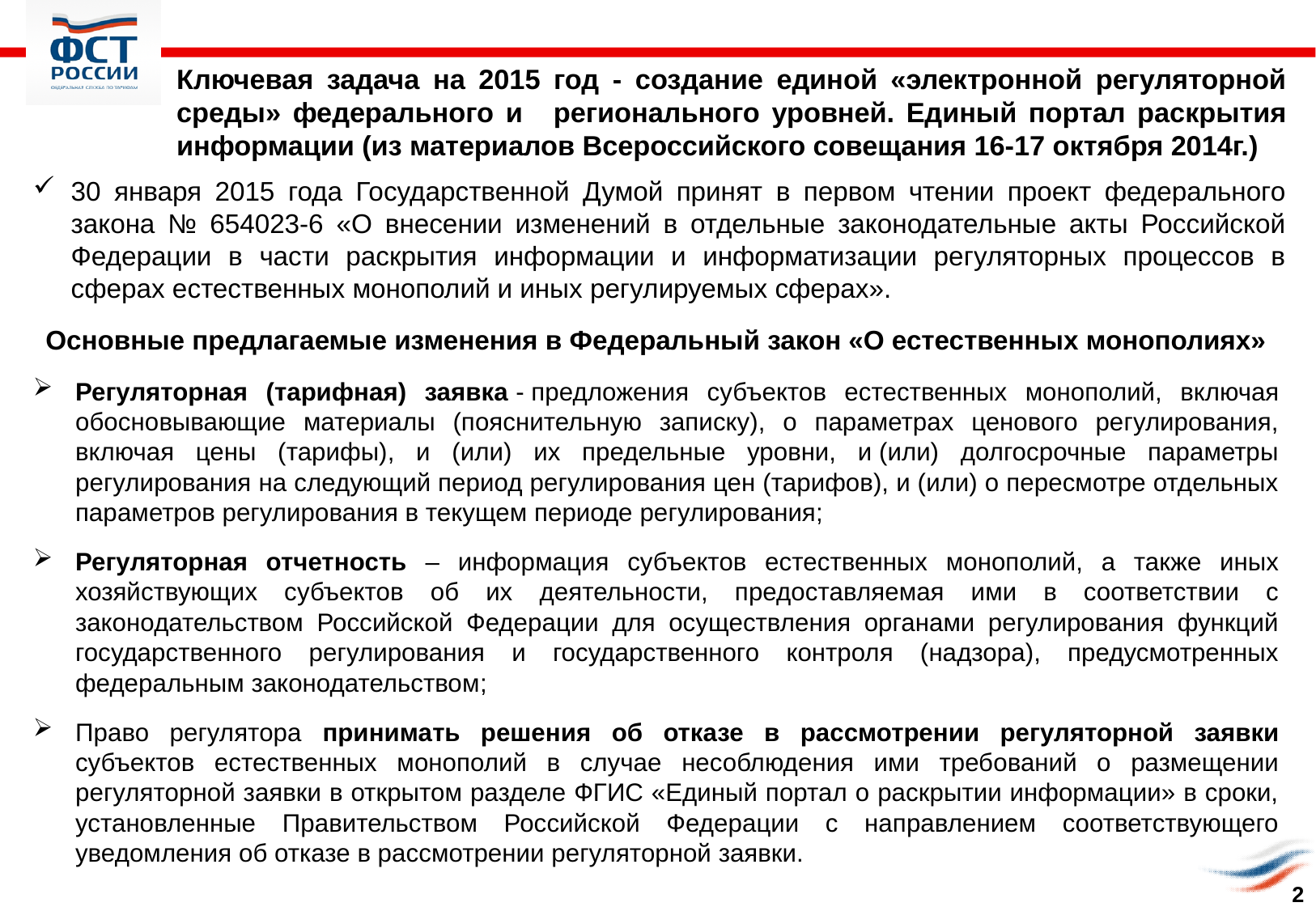

Ключевая задача на 2015 год - создание единой «электронной регуляторной среды» федерального и 	регионального уровней. Единый портал раскрытия информации (из материалов Всероссийского совещания 16-17 октября 2014г.)
30 января 2015 года Государственной Думой принят в первом чтении проект федерального закона № 654023-6 «О внесении изменений в отдельные законодательные акты Российской Федерации в части раскрытия информации и информатизации регуляторных процессов в сферах естественных монополий и иных регулируемых сферах».
Основные предлагаемые изменения в Федеральный закон «О естественных монополиях»
Регуляторная (тарифная) заявка - предложения субъектов естественных монополий, включая обосновывающие материалы (пояснительную записку), о параметрах ценового регулирования, включая цены (тарифы), и (или) их предельные уровни, и (или) долгосрочные параметры регулирования на следующий период регулирования цен (тарифов), и (или) о пересмотре отдельных параметров регулирования в текущем периоде регулирования;
Регуляторная отчетность – информация субъектов естественных монополий, а также иных хозяйствующих субъектов об их деятельности, предоставляемая ими в соответствии с законодательством Российской Федерации для осуществления органами регулирования функций государственного регулирования и государственного контроля (надзора), предусмотренных федеральным законодательством;
Право регулятора принимать решения об отказе в рассмотрении регуляторной заявки субъектов естественных монополий в случае несоблюдения ими требований о размещении регуляторной заявки в открытом разделе ФГИС «Единый портал о раскрытии информации» в сроки, установленные Правительством Российской Федерации с направлением соответствующего уведомления об отказе в рассмотрении регуляторной заявки.
2